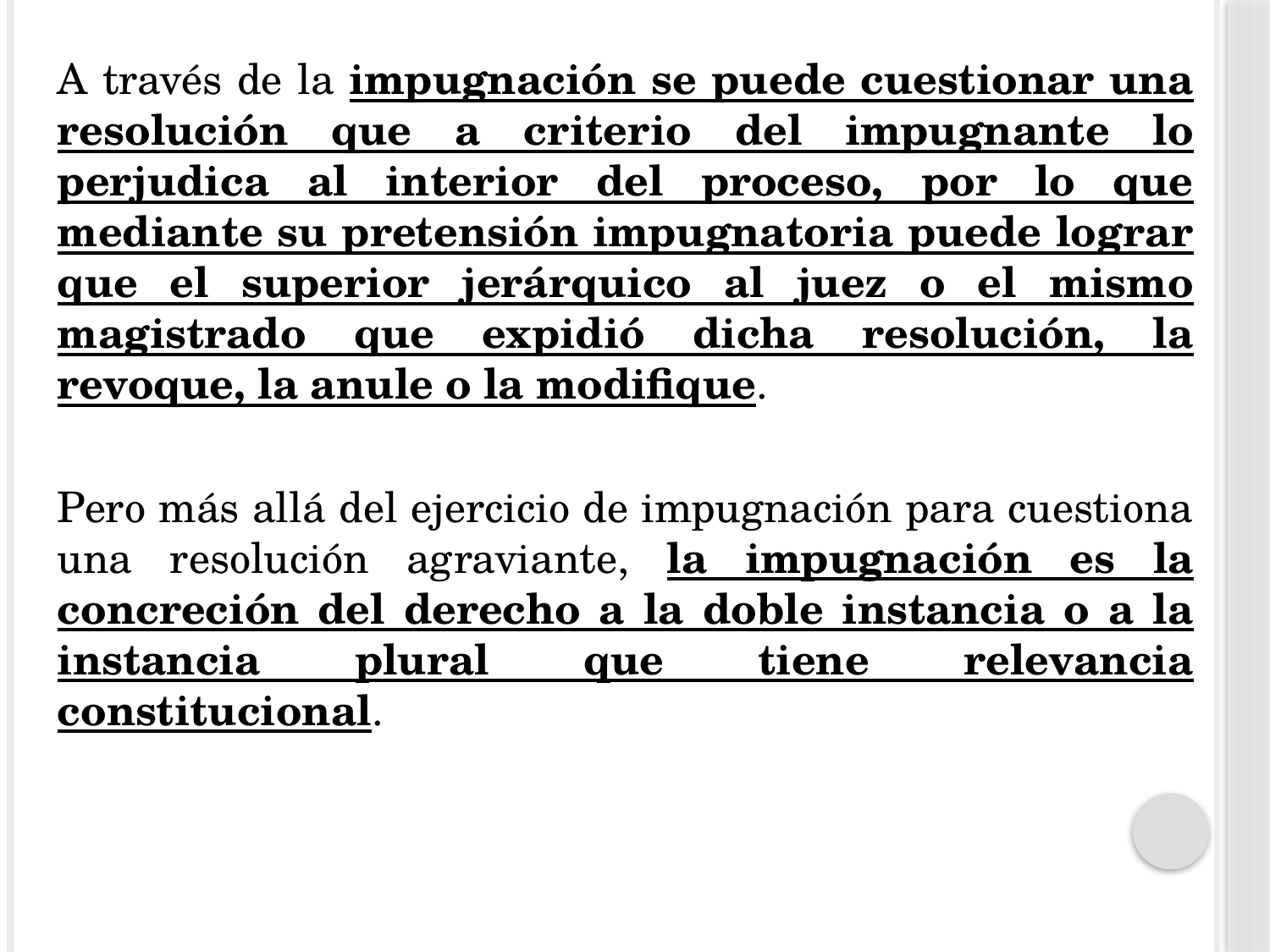

A través de la impugnación se puede cuestionar una resolución que a criterio del impugnante lo perjudica al interior del proceso, por lo que mediante su pretensión impugnatoria puede lograr que el superior jerárquico al juez o el mismo magistrado que expidió dicha resolución, la revoque, la anule o la modifique.

Pero más allá del ejercicio de impugnación para cuestiona una resolución agraviante, la impugnación es la concreción del derecho a la doble instancia o a la instancia plural que tiene relevancia constitucional.